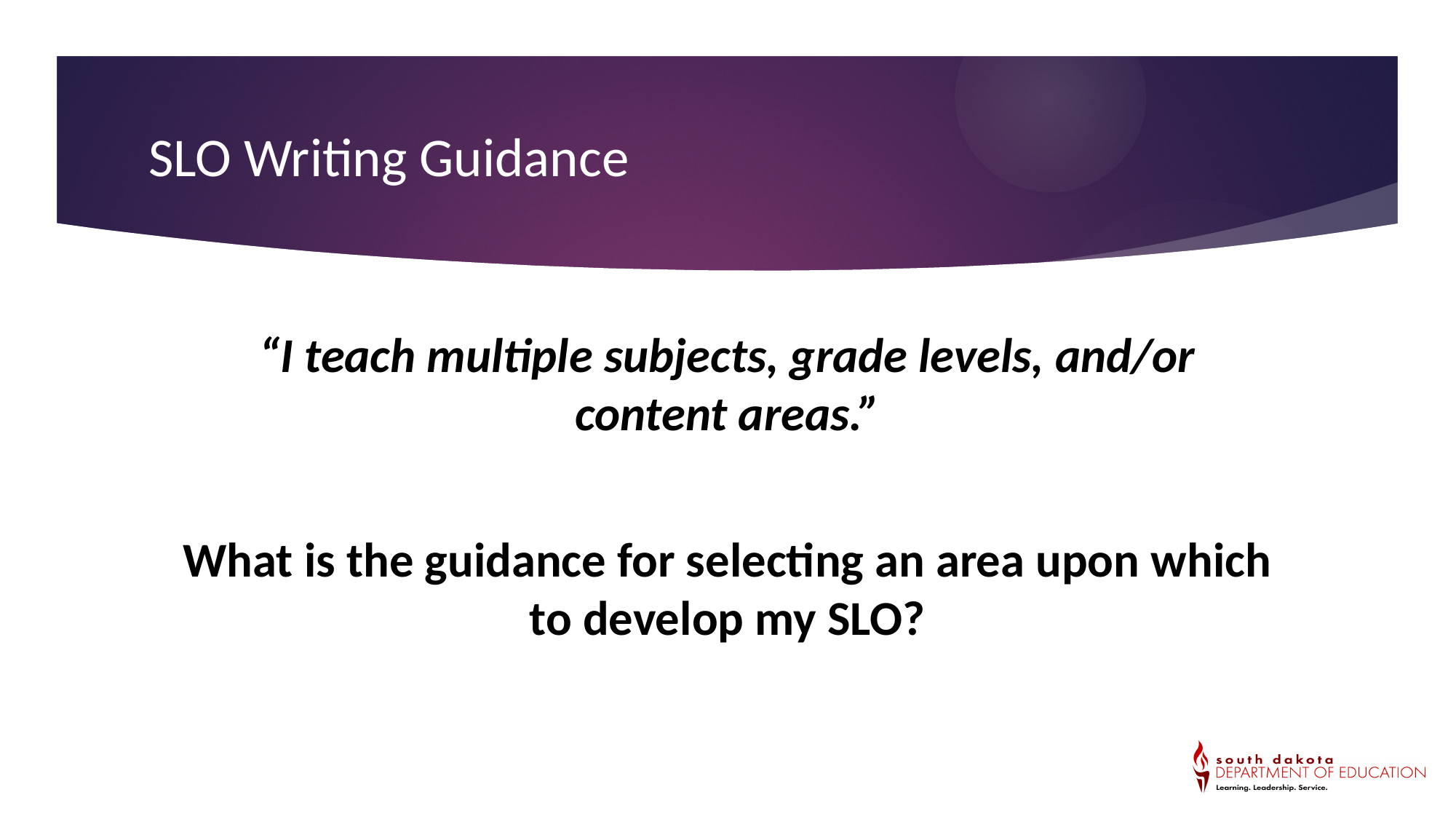

SLO Writing Guidance: What is the guidance for selecting an area?
SLO Writing Guidance
“I teach multiple subjects, grade levels, and/or content areas.”

What is the guidance for selecting an area upon which to develop my SLO?